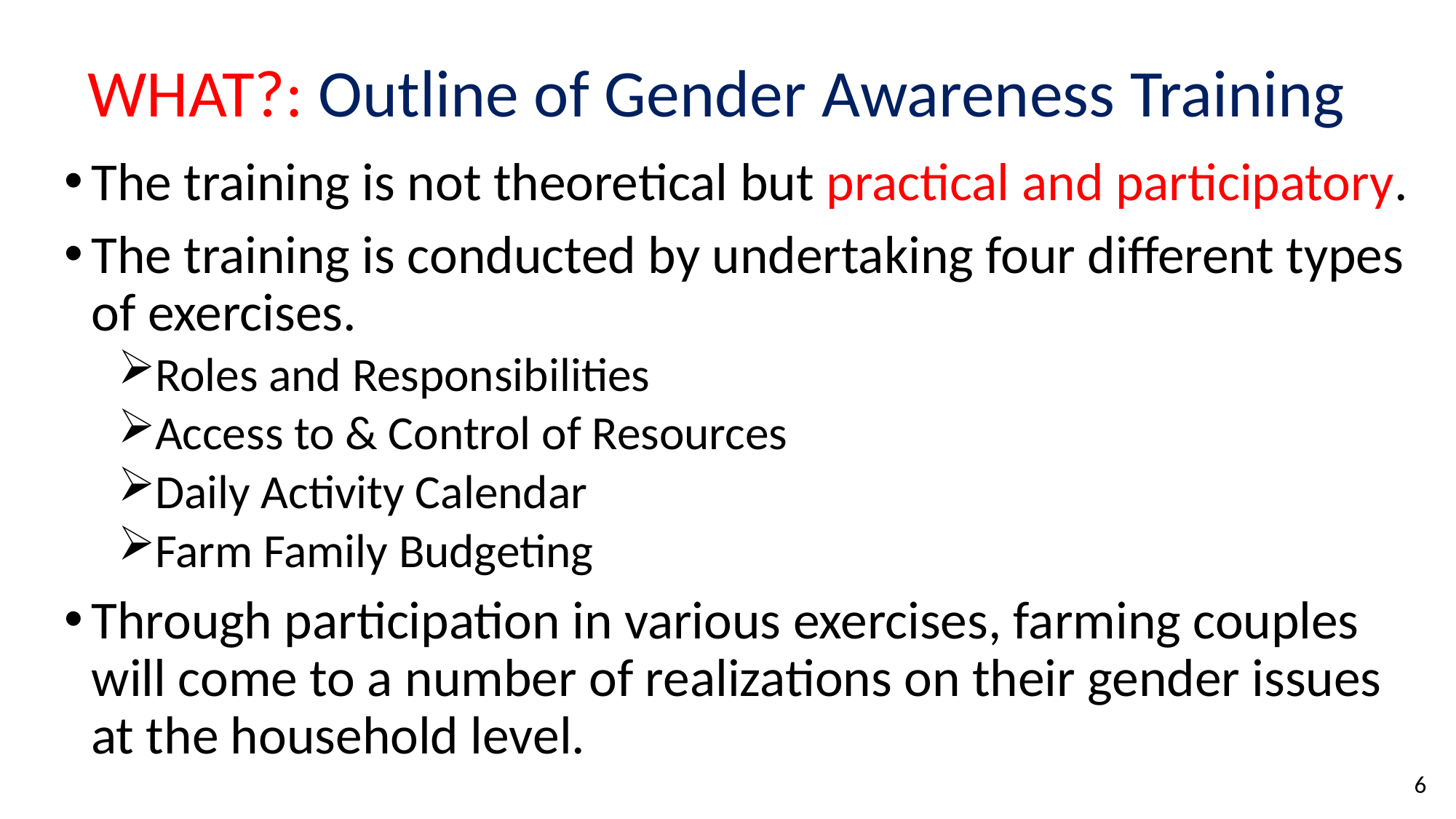

# WHAT?: Outline of Gender Awareness Training
The training is not theoretical but practical and participatory.
The training is conducted by undertaking four different types of exercises.
Roles and Responsibilities
Access to & Control of Resources
Daily Activity Calendar
Farm Family Budgeting
Through participation in various exercises, farming couples will come to a number of realizations on their gender issues at the household level.
6